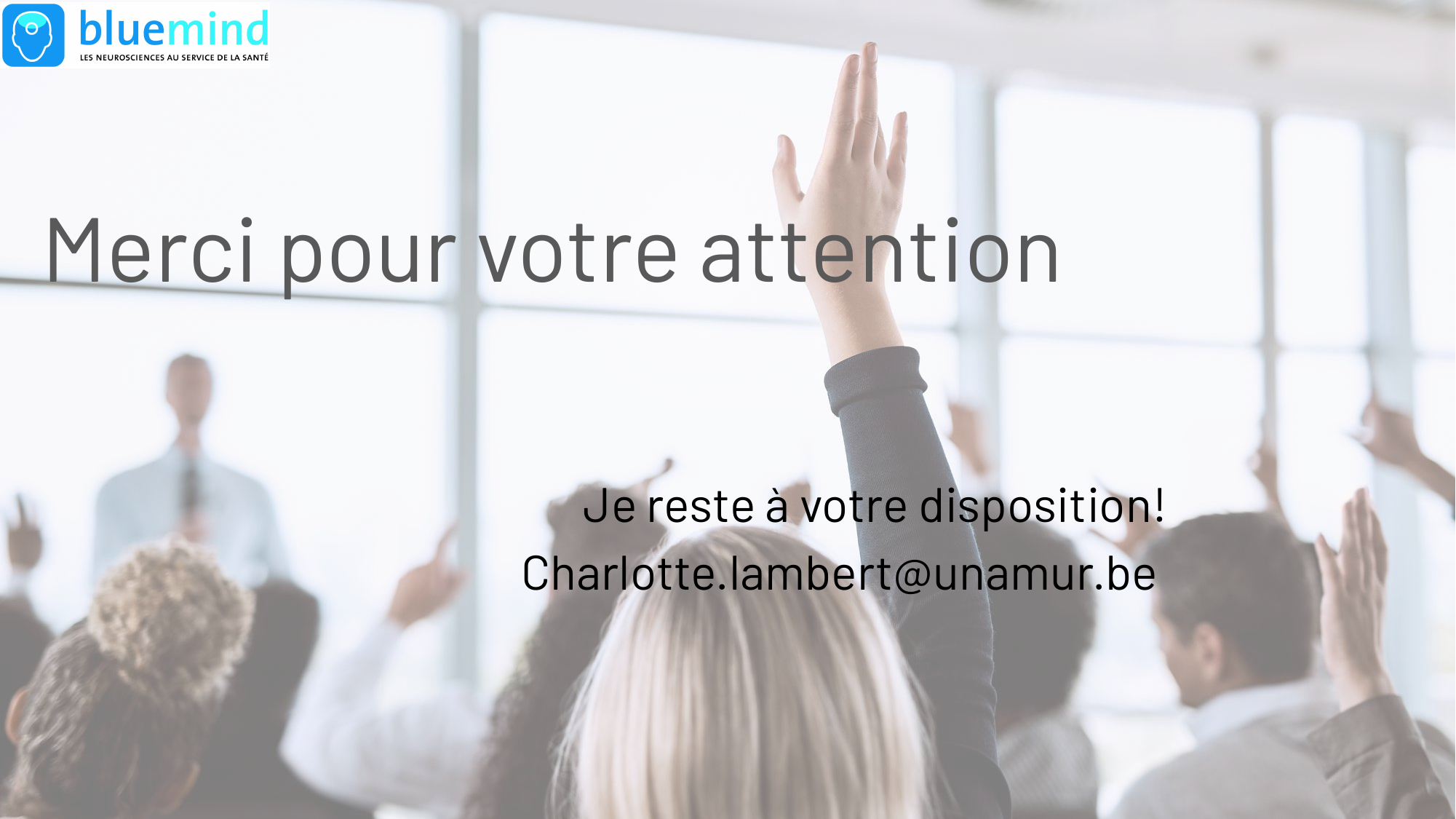

# Merci pour votre attention
Je reste à votre disposition!
Charlotte.lambert@unamur.be